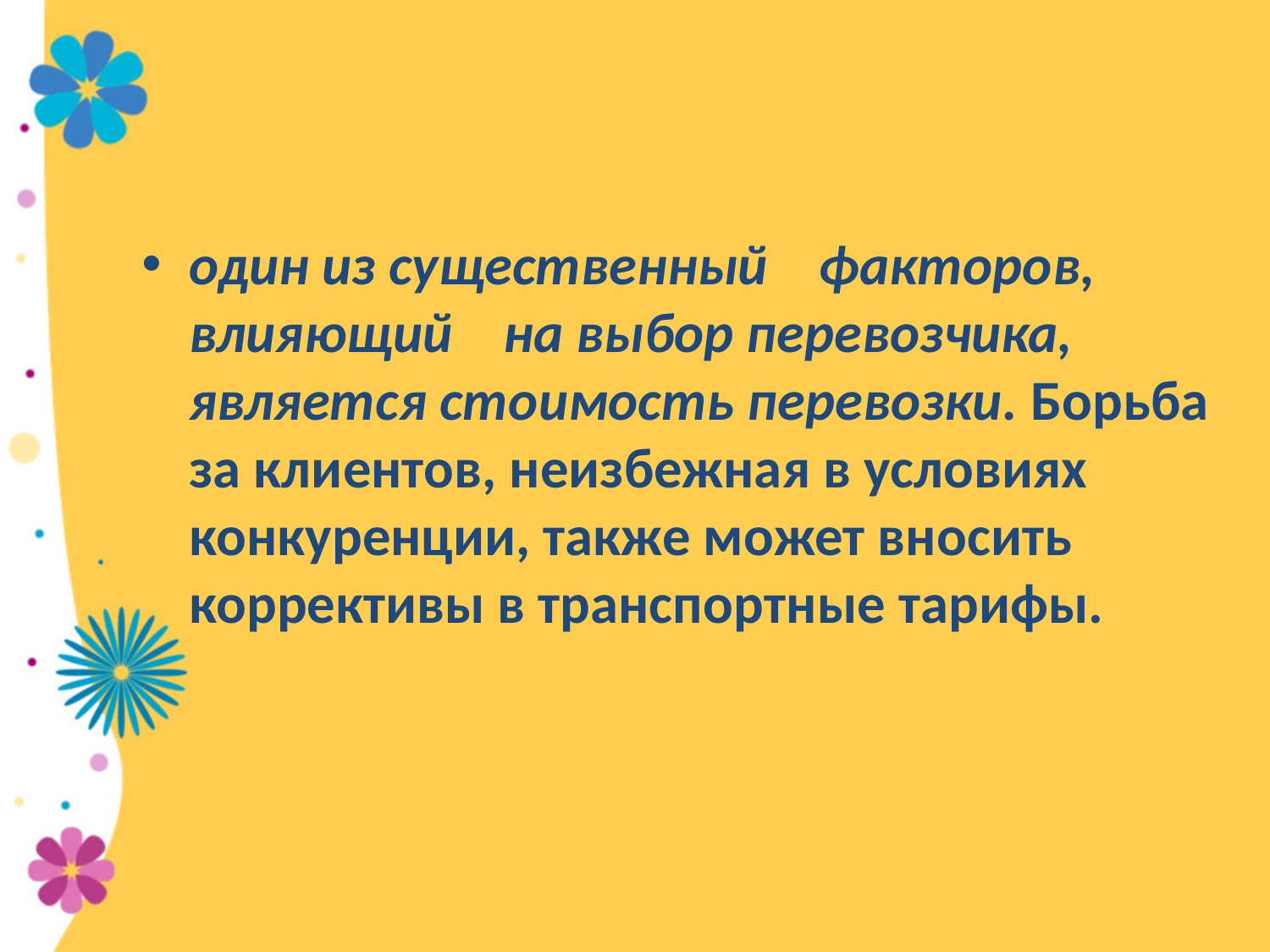

#
один из существенный    факторов, влияющий    на выбор перевозчика, является сто­имость перевозки. Борьба за клиентов, неизбежная в условиях конкуренции, также может вносить коррективы в транспорт­ные тарифы.